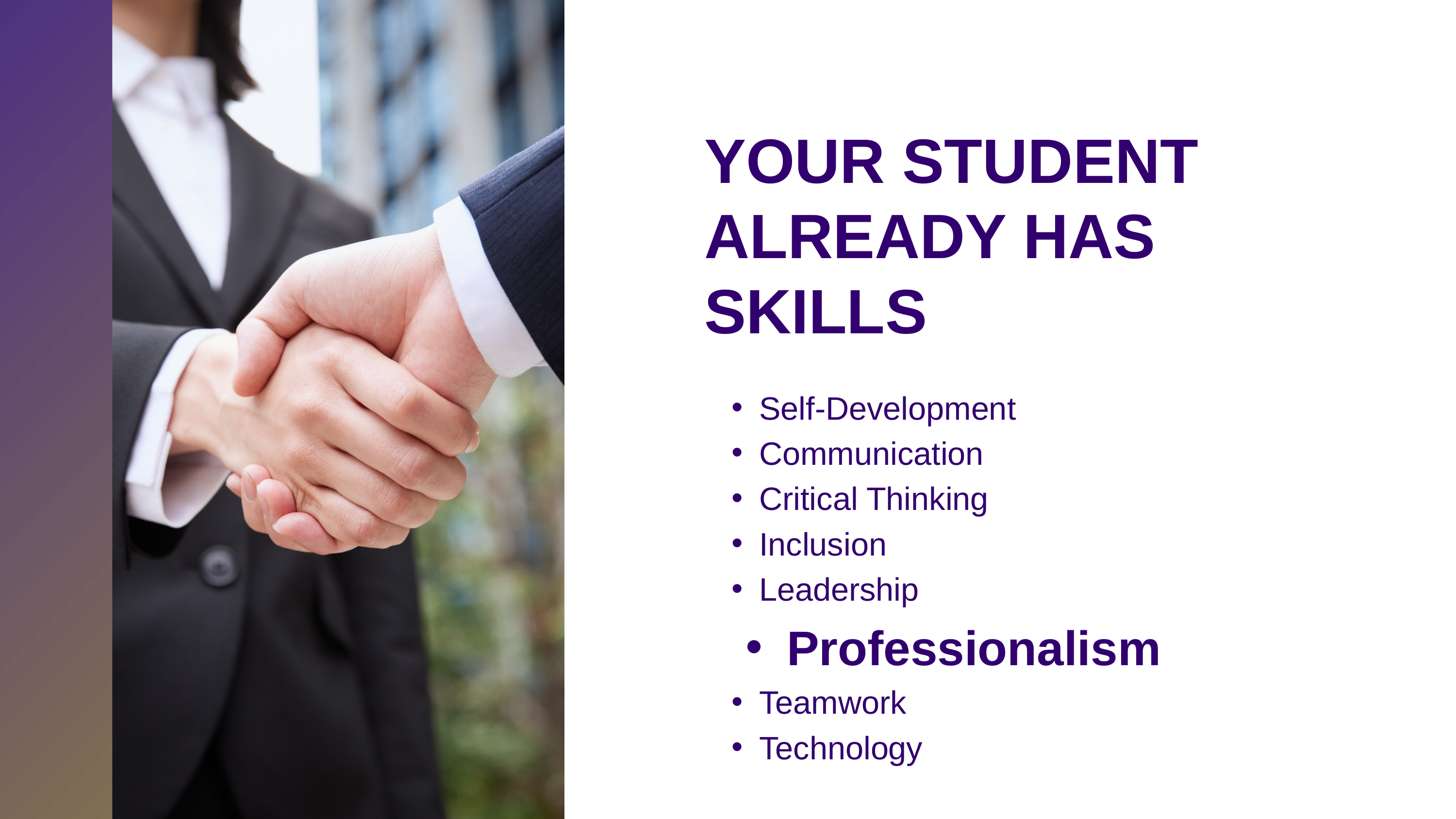

YOUR STUDENT ALREADY HAS SKILLS: Professionalism
Self-Development
Communication
Critical Thinking
Inclusion
Leadership
Professionalism
Teamwork
Technology